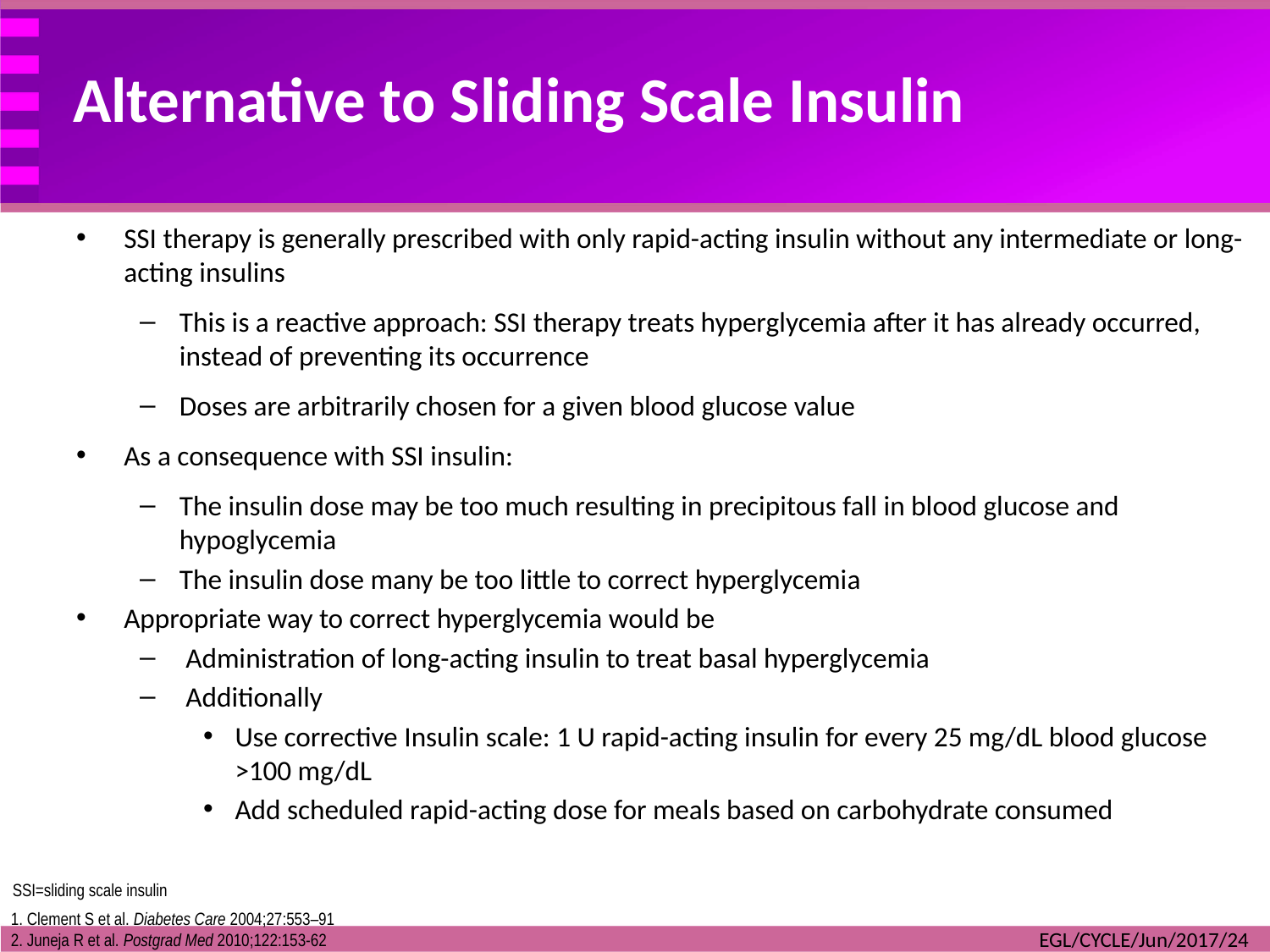

# Alternative to Sliding Scale Insulin
SSI therapy is generally prescribed with only rapid-acting insulin without any intermediate or long-acting insulins
This is a reactive approach: SSI therapy treats hyperglycemia after it has already occurred, instead of preventing its occurrence
Doses are arbitrarily chosen for a given blood glucose value
As a consequence with SSI insulin:
The insulin dose may be too much resulting in precipitous fall in blood glucose and hypoglycemia
The insulin dose many be too little to correct hyperglycemia
Appropriate way to correct hyperglycemia would be
 Administration of long-acting insulin to treat basal hyperglycemia
 Additionally
Use corrective Insulin scale: 1 U rapid-acting insulin for every 25 mg/dL blood glucose >100 mg/dL
Add scheduled rapid-acting dose for meals based on carbohydrate consumed
SSI=sliding scale insulin
1. Clement S et al. Diabetes Care 2004;27:553–91
2. Juneja R et al. Postgrad Med 2010;122:153-62

EGL/CYCLE/Jun/2017/24